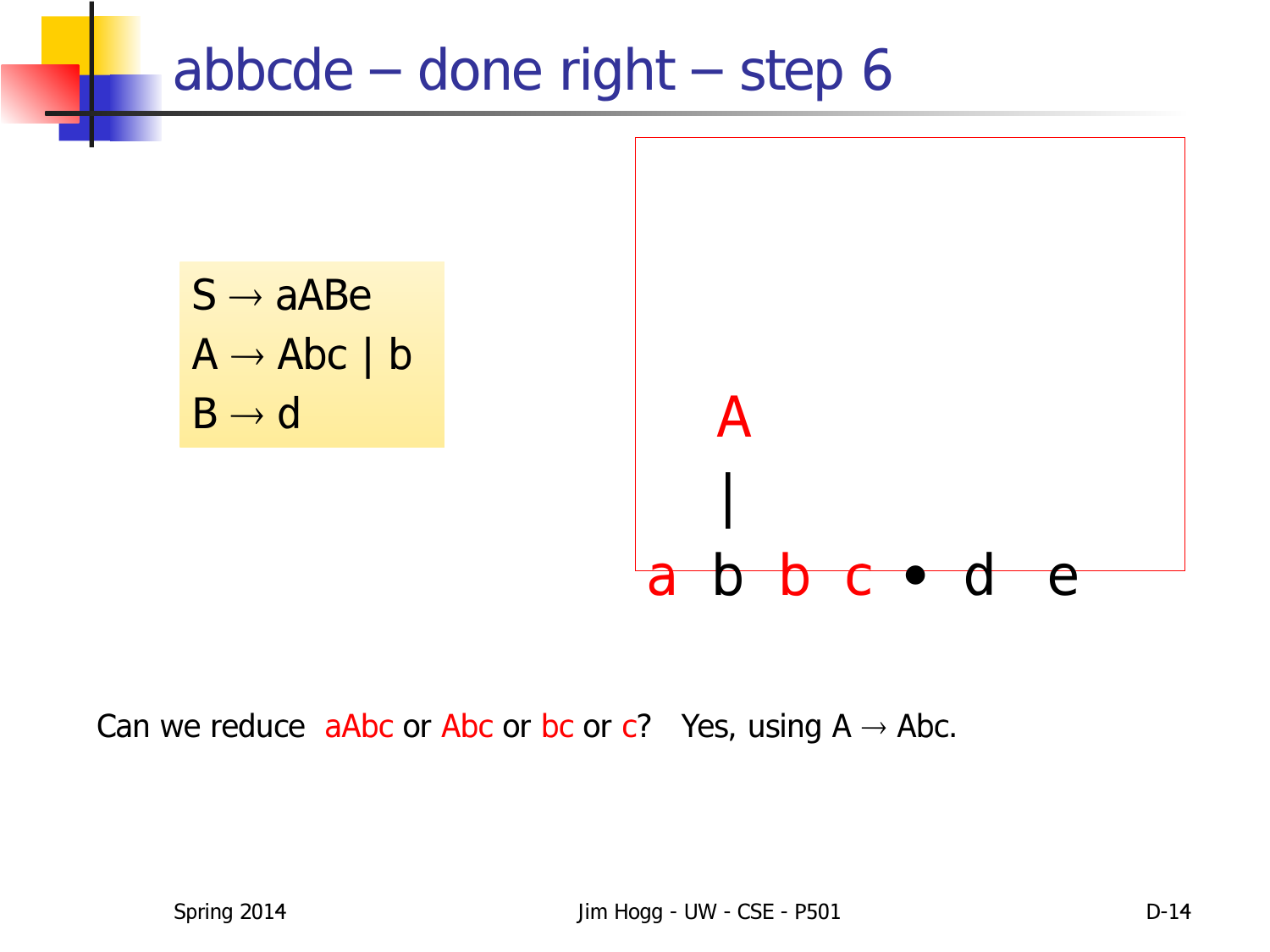

# abbcde – done right – step 6

    A
    |
a  b  b  c  •  d   e
S → aABe
A → Abc | b
B → d
Can we reduce  aAbc or Abc or bc or c?   Yes, using A → Abc.
Spring 2014
Jim Hogg - UW - CSE - P501
D-14